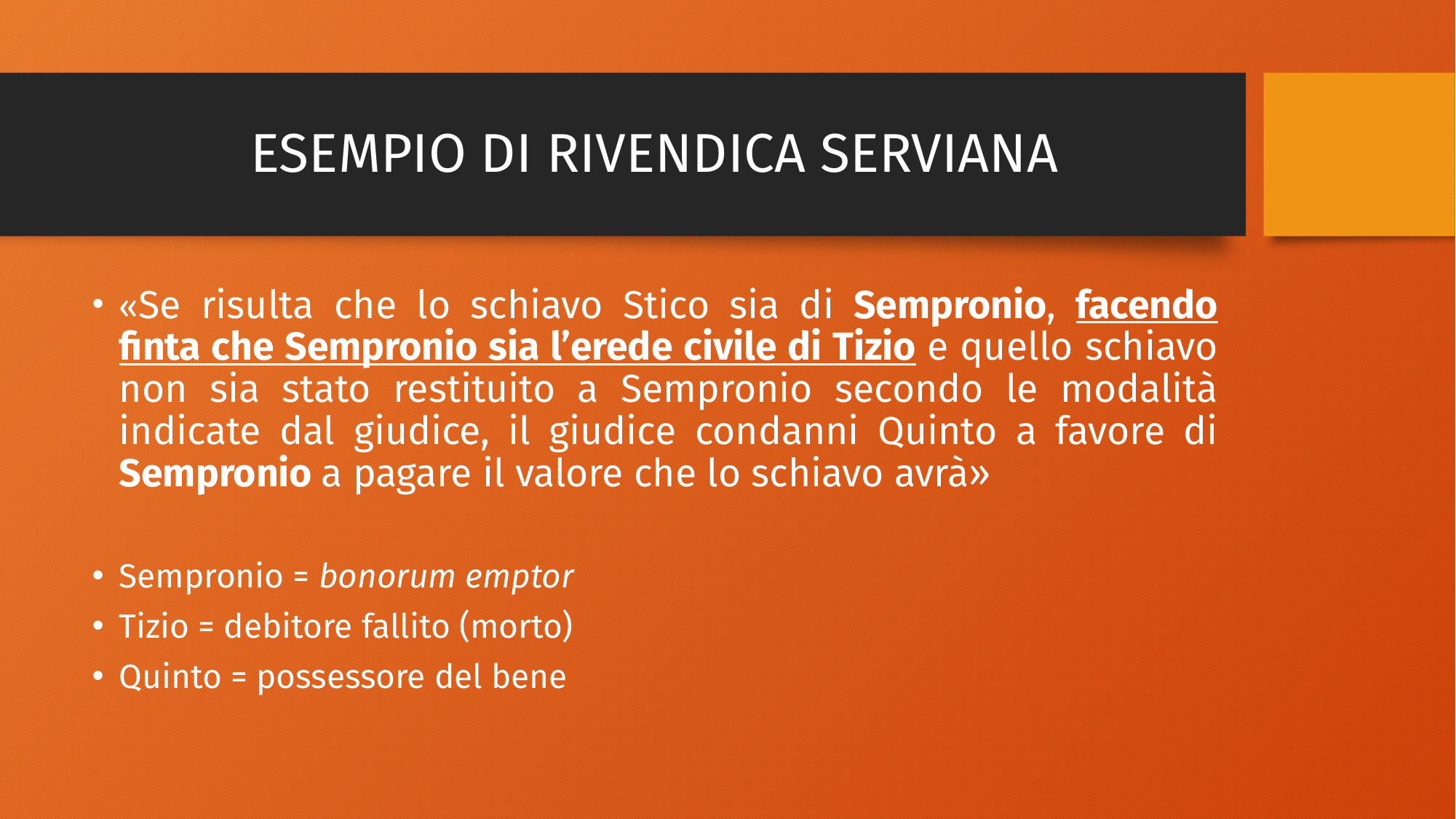

# ESEMPIO DI RIVENDICA SERVIANA
«Se risulta che lo schiavo Stico sia di Sempronio, facendo finta che Sempronio sia l’erede civile di Tizio e quello schiavo non sia stato restituito a Sempronio secondo le modalità indicate dal giudice, il giudice condanni Quinto a favore di Sempronio a pagare il valore che lo schiavo avrà»

Sempronio = bonorum emptor
Tizio = debitore fallito (morto)
Quinto = possessore del bene